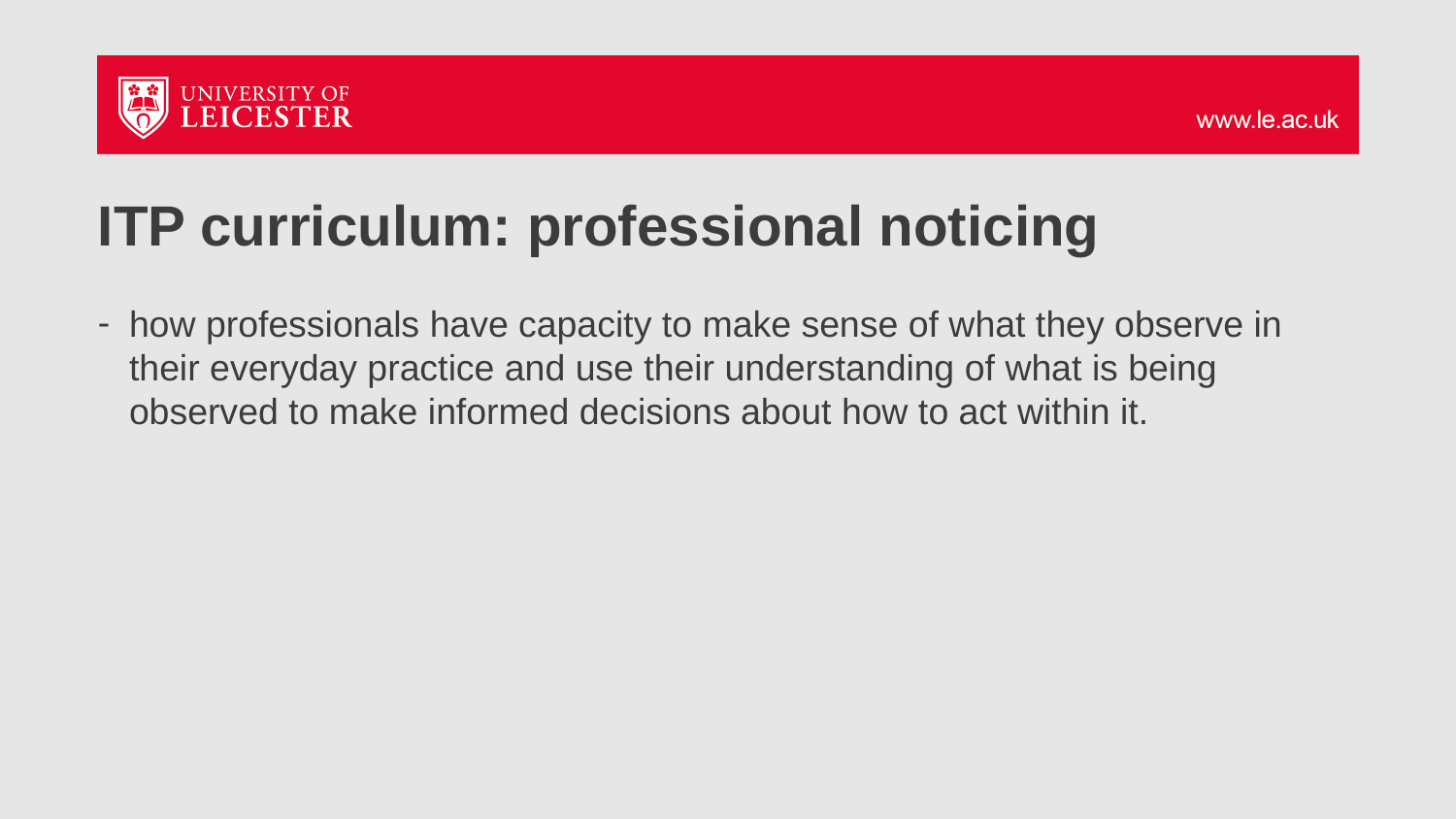

# ITP curriculum: professional noticing
how professionals have capacity to make sense of what they observe in their everyday practice and use their understanding of what is being observed to make informed decisions about how to act within it.